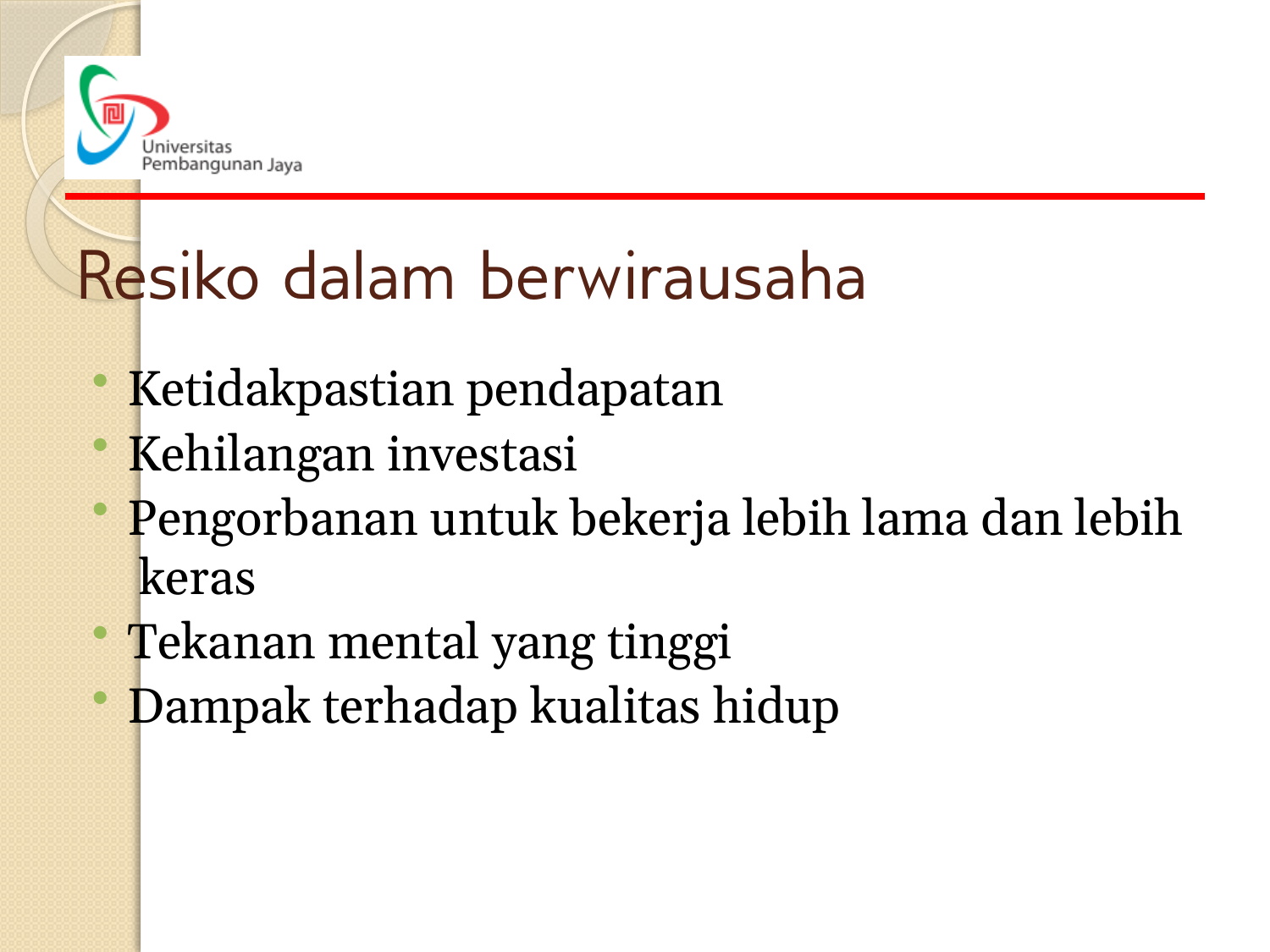

# Resiko dalam berwirausaha
Ketidakpastian pendapatan
Kehilangan investasi
Pengorbanan untuk bekerja lebih lama dan lebih  keras
Tekanan mental yang tinggi
Dampak terhadap kualitas hidup